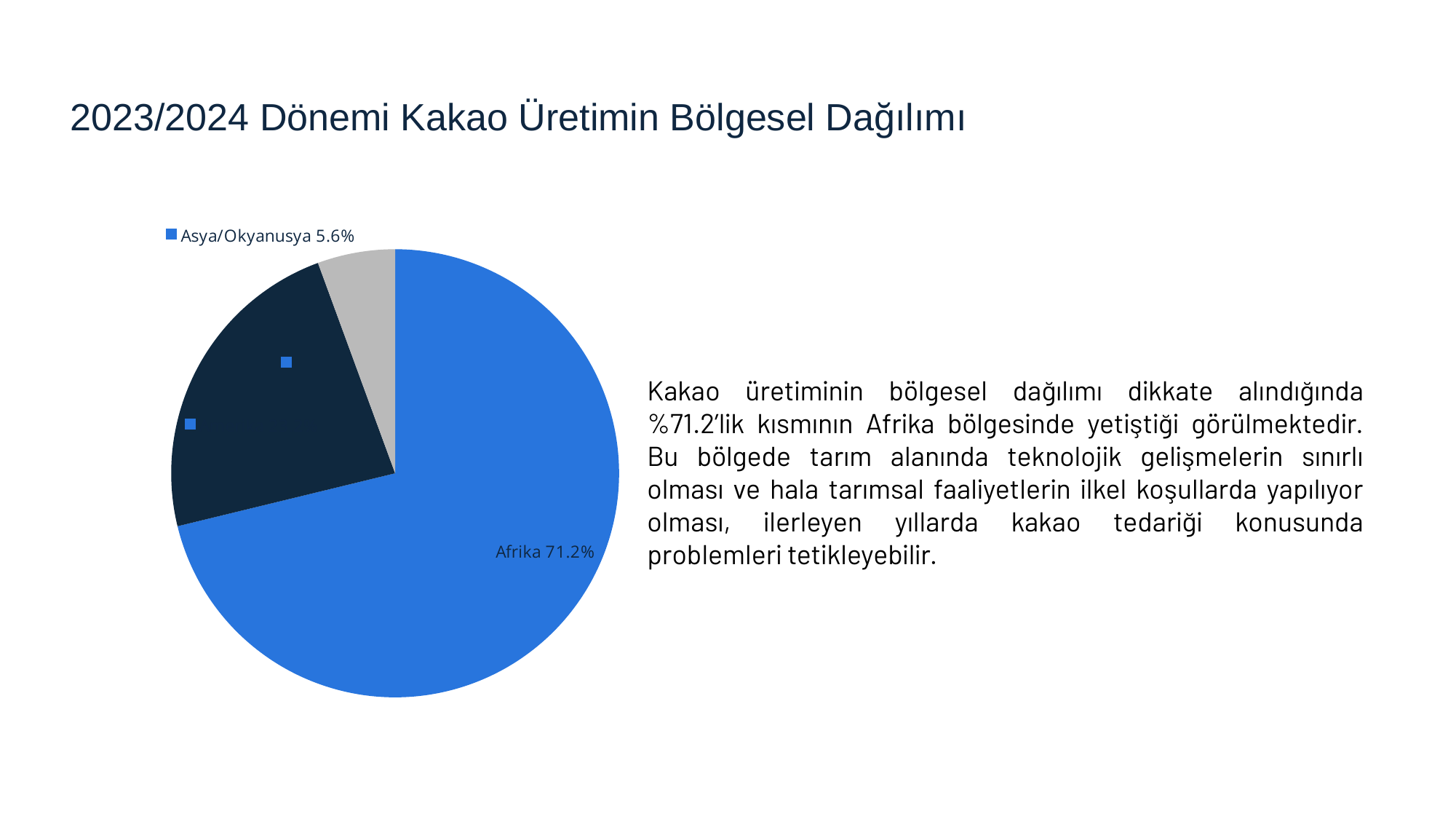

2023/2024 Dönemi Kakao Üretimin Bölgesel Dağılımı

### Chart

| Category | Column1 |
|---|---|
| Afrika | 0.712 |
| Amerika | 0.232 |
| Asya/Okyanusya | 0.056 |
Kakao üretiminin bölgesel dağılımı dikkate alındığında %71.2’lik kısmının Afrika bölgesinde yetiştiği görülmektedir. Bu bölgede tarım alanında teknolojik gelişmelerin sınırlı olması ve hala tarımsal faaliyetlerin ilkel koşullarda yapılıyor olması, ilerleyen yıllarda kakao tedariği konusunda problemleri tetikleyebilir.